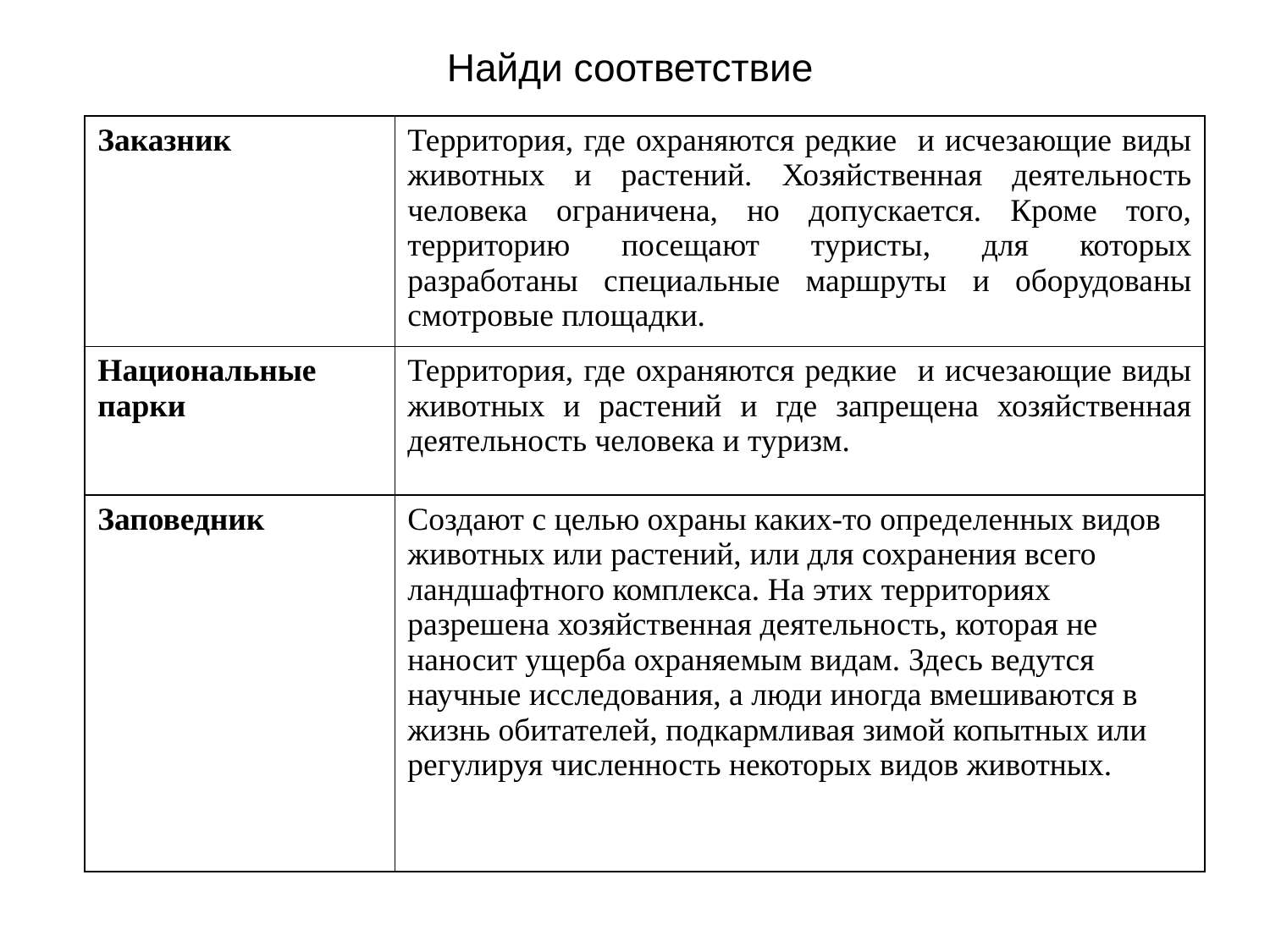

Найди соответствие
| Заказник | Территория, где охраняются редкие и исчезающие виды животных и растений. Хозяйственная деятельность человека ограничена, но допускается. Кроме того, территорию посещают туристы, для которых разработаны специальные маршруты и оборудованы смотровые площадки. |
| --- | --- |
| Национальные парки | Территория, где охраняются редкие и исчезающие виды животных и растений и где запрещена хозяйственная деятельность человека и туризм. |
| Заповедник | Создают с целью охраны каких-то определенных видов животных или растений, или для сохранения всего ландшафтного комплекса. На этих территориях разрешена хозяйственная деятельность, которая не наносит ущерба охраняемым видам. Здесь ведутся научные исследования, а люди иногда вмешиваются в жизнь обитателей, подкармливая зимой копытных или регулируя численность некоторых видов животных. |